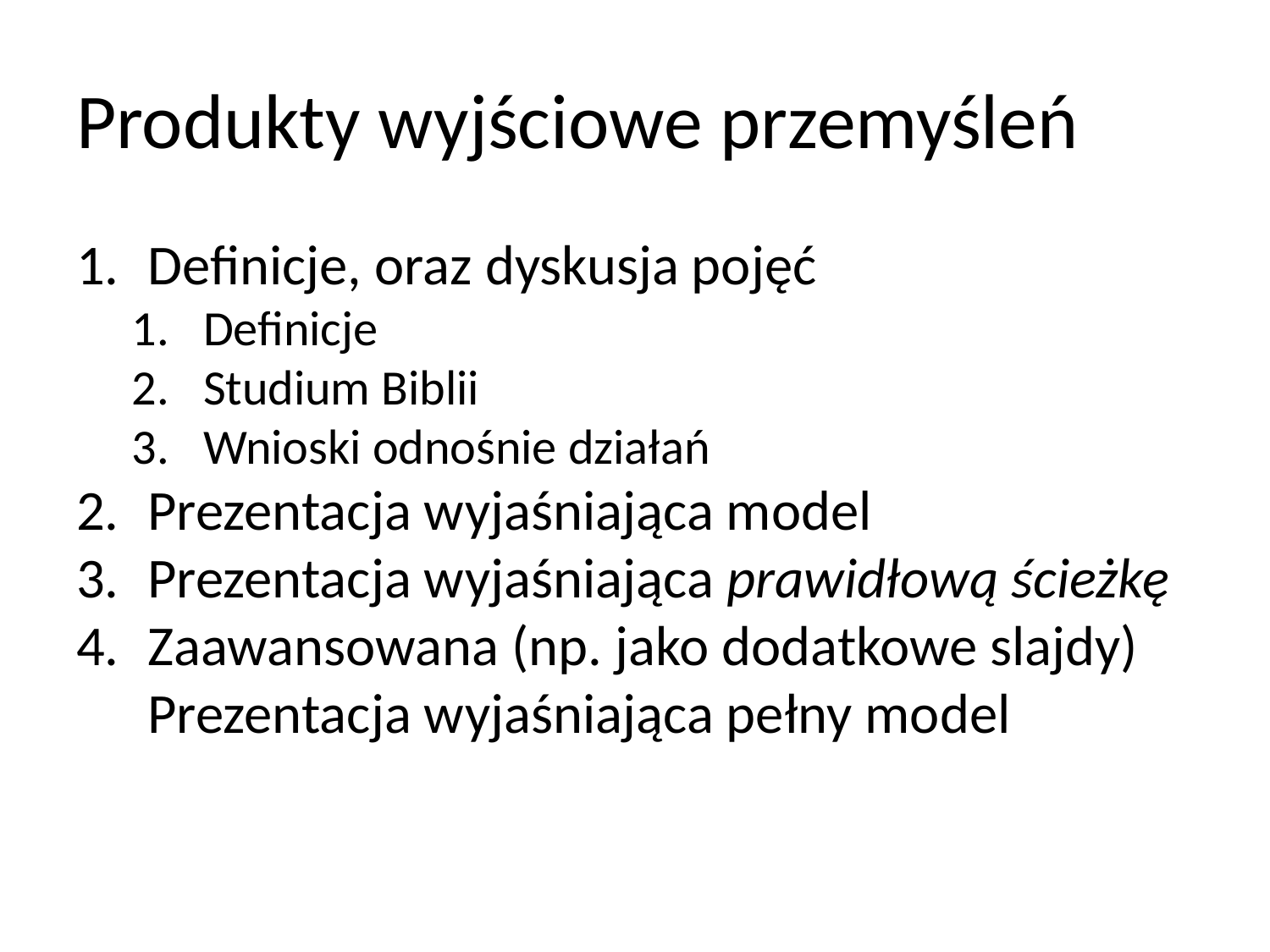

# Produkty wyjściowe przemyśleń
Definicje, oraz dyskusja pojęć
Definicje
Studium Biblii
Wnioski odnośnie działań
Prezentacja wyjaśniająca model
Prezentacja wyjaśniająca prawidłową ścieżkę
Zaawansowana (np. jako dodatkowe slajdy) Prezentacja wyjaśniająca pełny model